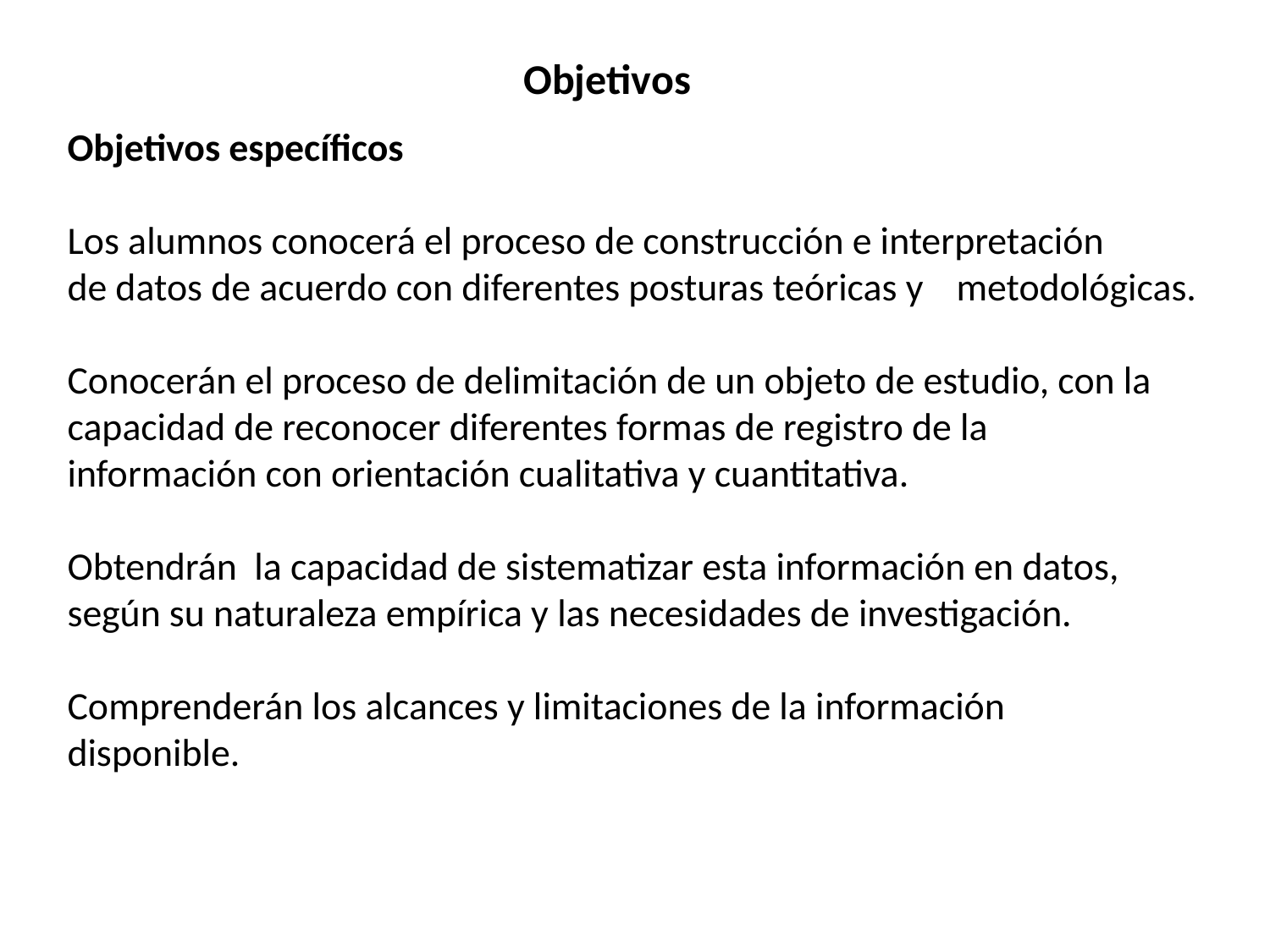

Objetivos
Objetivos específicos

Los alumnos conocerá el proceso de construcción e interpretación 	de datos de acuerdo con diferentes posturas teóricas y 	metodológicas.

Conocerán el proceso de delimitación de un objeto de estudio, con la 	capacidad de reconocer diferentes formas de registro de la 	información con orientación cualitativa y cuantitativa.

Obtendrán  la capacidad de sistematizar esta información en datos, 	según su naturaleza empírica y las necesidades de investigación.

Comprenderán los alcances y limitaciones de la información 	disponible.